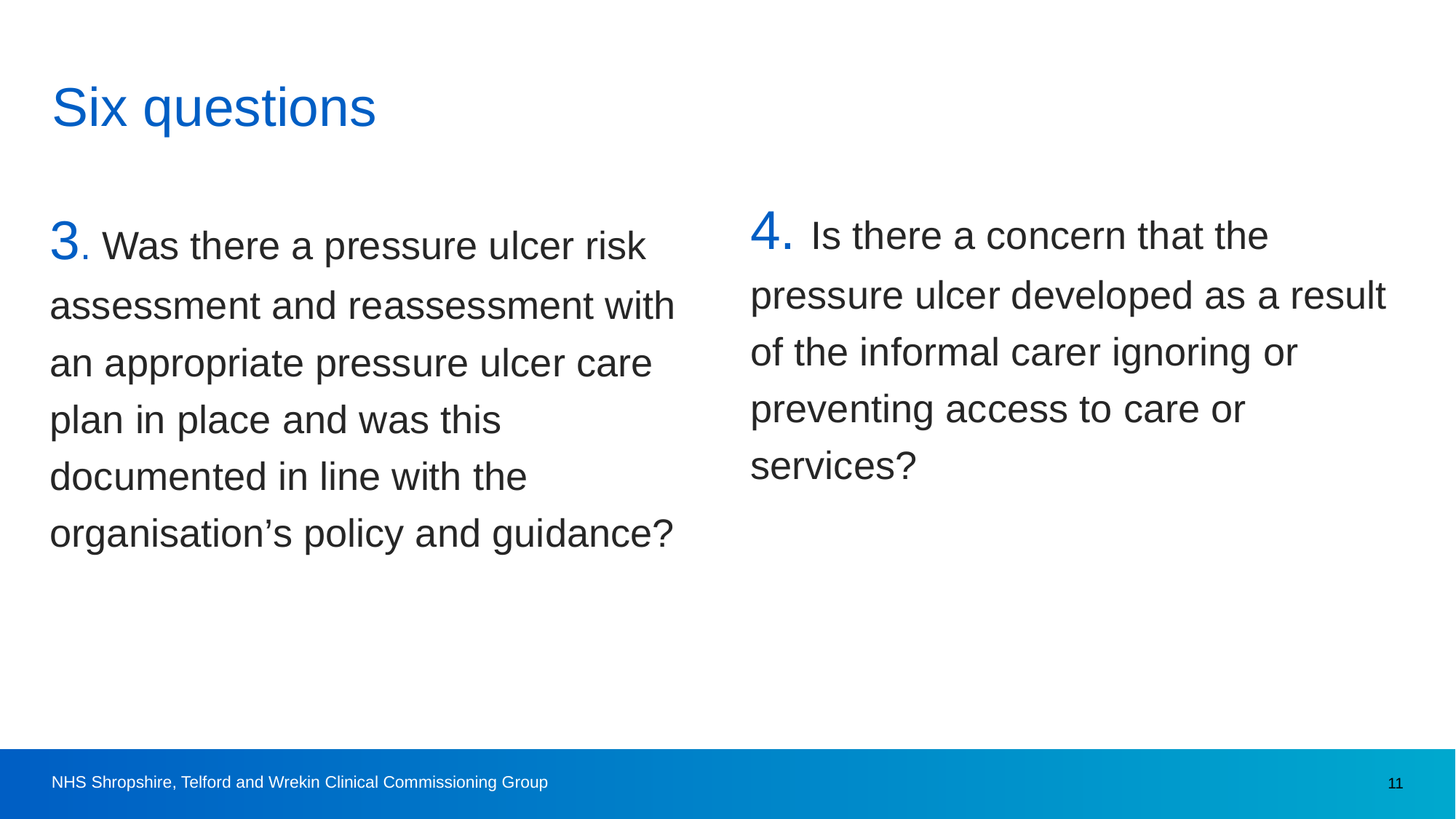

# Six questions
4. Is there a concern that the pressure ulcer developed as a result of the informal carer ignoring or preventing access to care or services?
3. Was there a pressure ulcer risk assessment and reassessment with an appropriate pressure ulcer care plan in place and was this documented in line with the organisation’s policy and guidance?

NHS Shropshire, Telford and Wrekin Clinical Commissioning Group
11